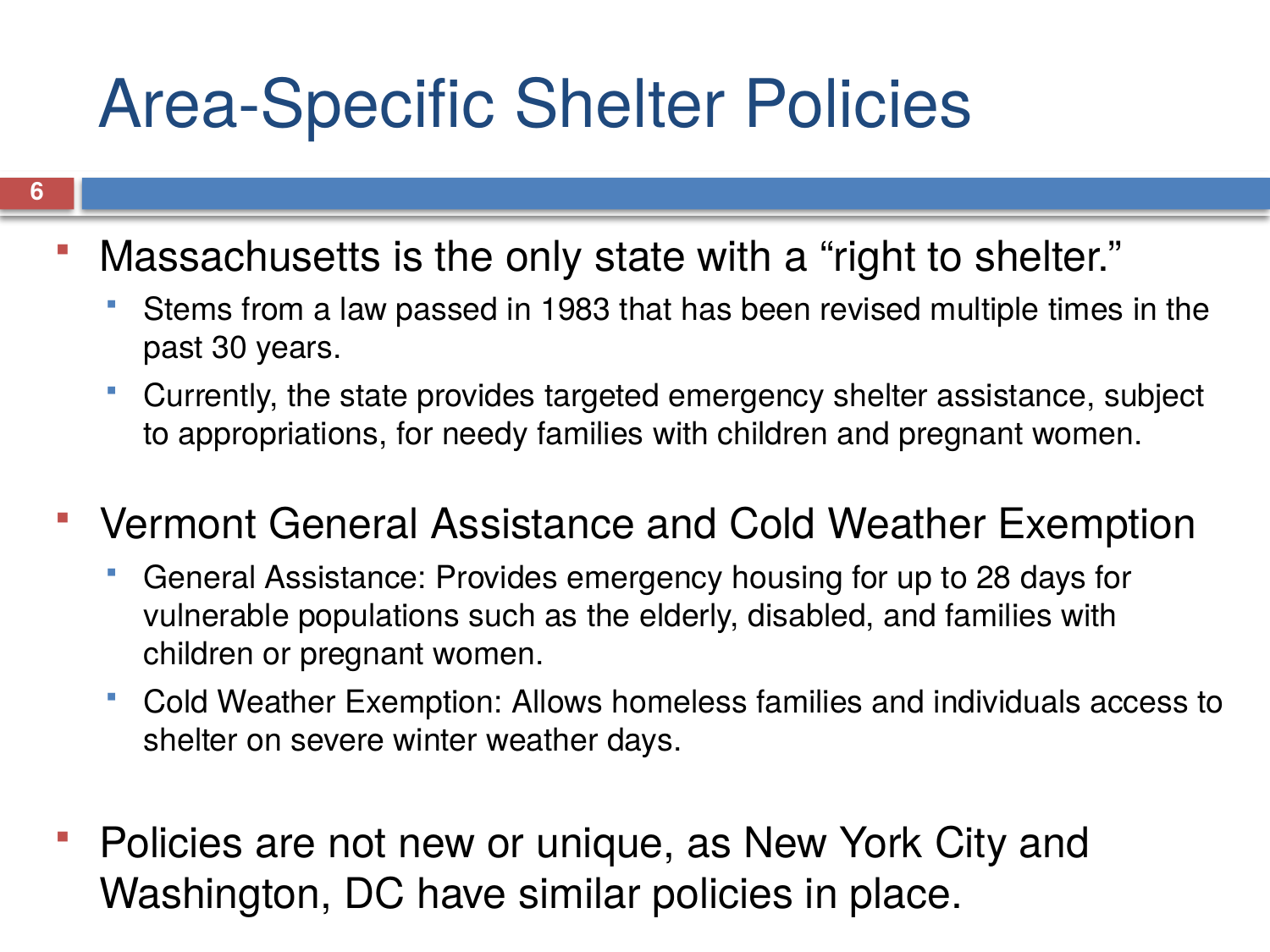

# Area-Specific Shelter Policies
6
Massachusetts is the only state with a “right to shelter.”
Stems from a law passed in 1983 that has been revised multiple times in the past 30 years.
Currently, the state provides targeted emergency shelter assistance, subject to appropriations, for needy families with children and pregnant women.

Vermont General Assistance and Cold Weather Exemption
General Assistance: Provides emergency housing for up to 28 days for vulnerable populations such as the elderly, disabled, and families with children or pregnant women.
Cold Weather Exemption: Allows homeless families and individuals access to shelter on severe winter weather days.

Policies are not new or unique, as New York City and Washington, DC have similar policies in place.